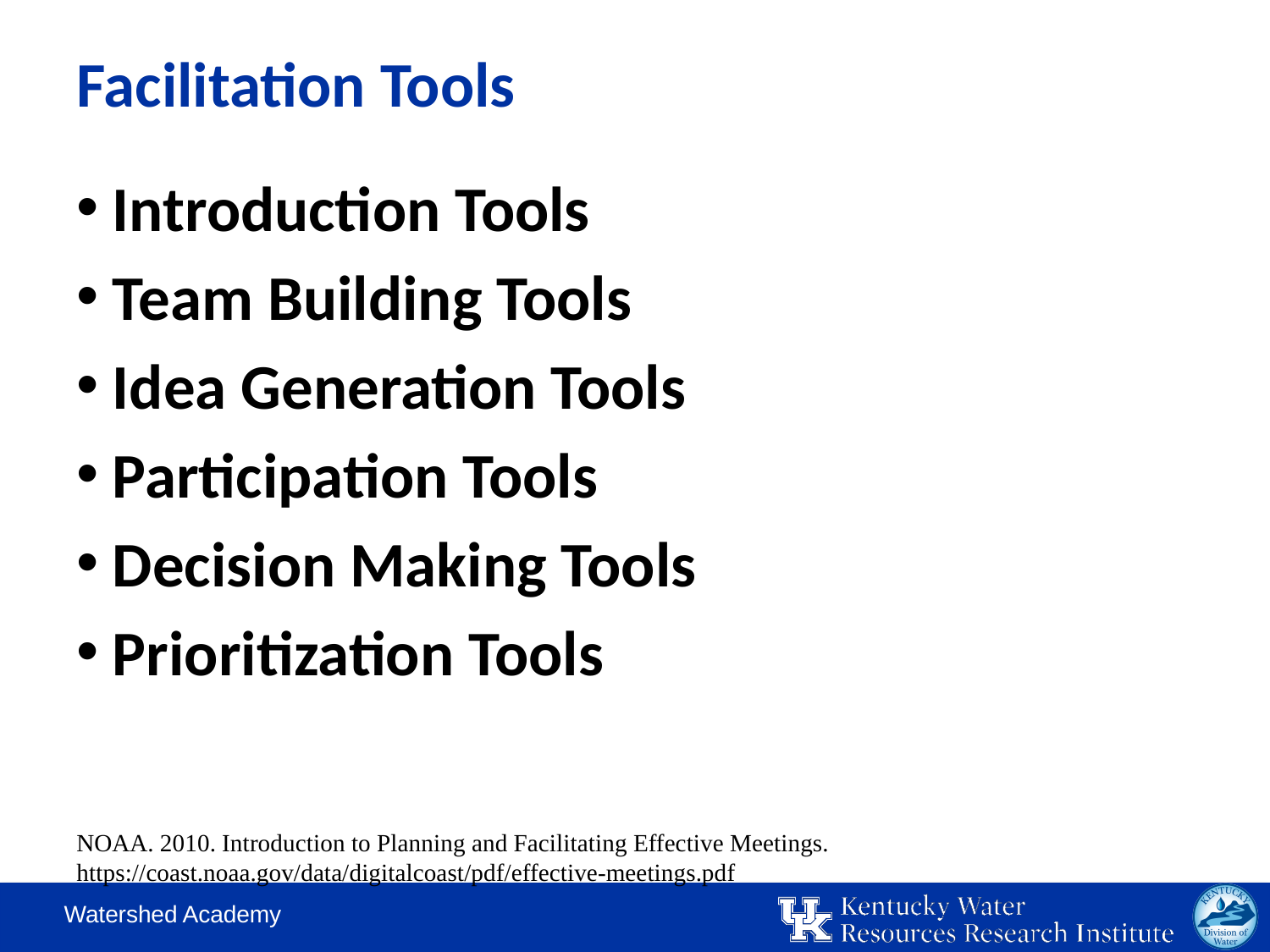

# Facilitation Tools
Introduction Tools
Team Building Tools
Idea Generation Tools
Participation Tools
Decision Making Tools
Prioritization Tools

NOAA. 2010. Introduction to Planning and Facilitating Effective Meetings. https://coast.noaa.gov/data/digitalcoast/pdf/effective-meetings.pdf